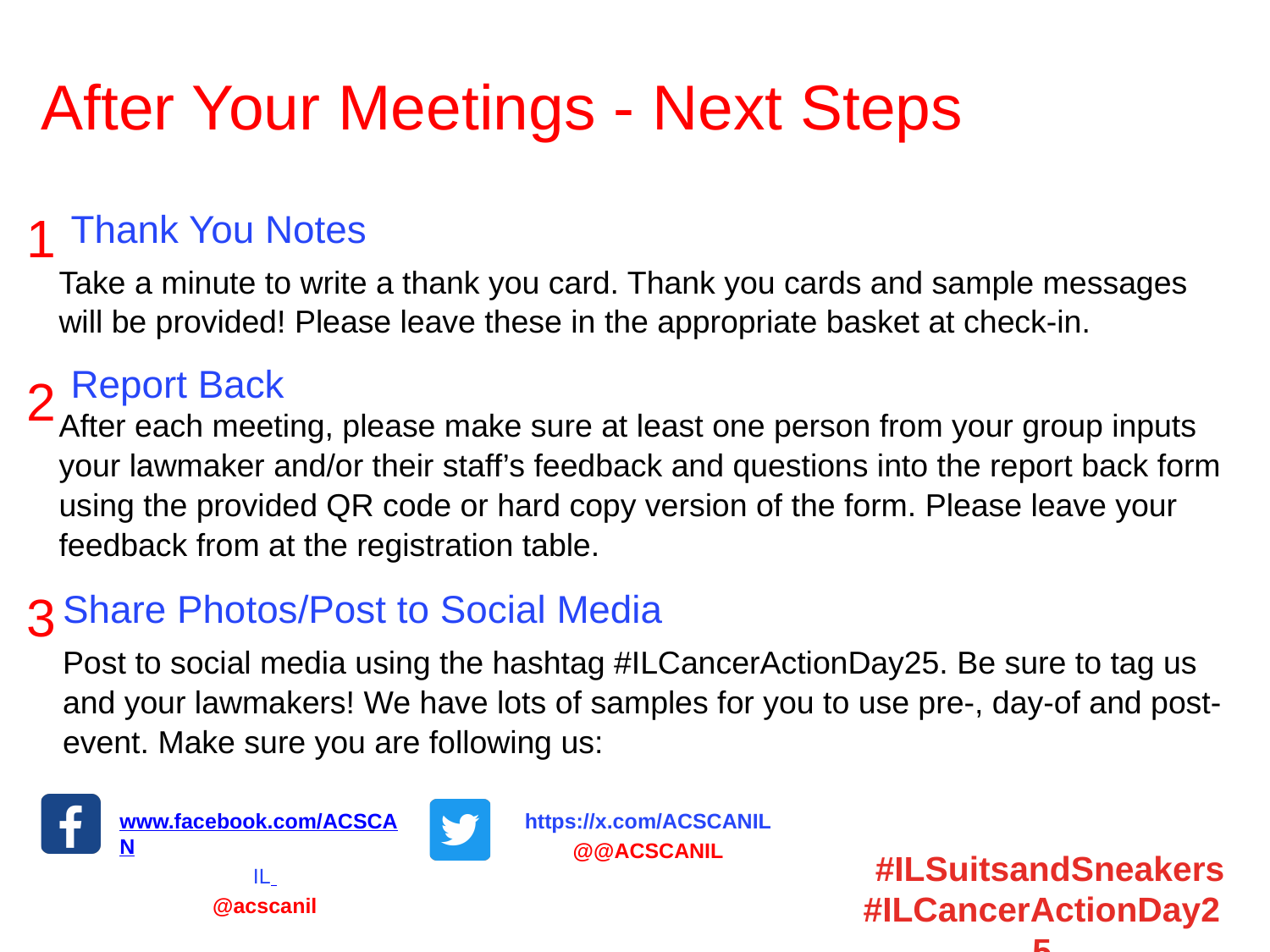

After Your Meetings - Next Steps
1
Thank You Notes
Take a minute to write a thank you card. Thank you cards and sample messages will be provided! Please leave these in the appropriate basket at check-in.
2
Report Back
After each meeting, please make sure at least one person from your group inputs your lawmaker and/or their staff’s feedback and questions into the report back form using the provided QR code or hard copy version of the form. Please leave your feedback from at the registration table.
3
Share Photos/Post to Social Media
Post to social media using the hashtag #ILCancerActionDay25. Be sure to tag us and your lawmakers! We have lots of samples for you to use pre-, day-of and post-event. Make sure you are following us:

www.facebook.com/ACSCANIL
@acscanil
https://x.com/ACSCANIL
@@ACSCANIL
#ILSuitsandSneakers
#ILCancerActionDay25